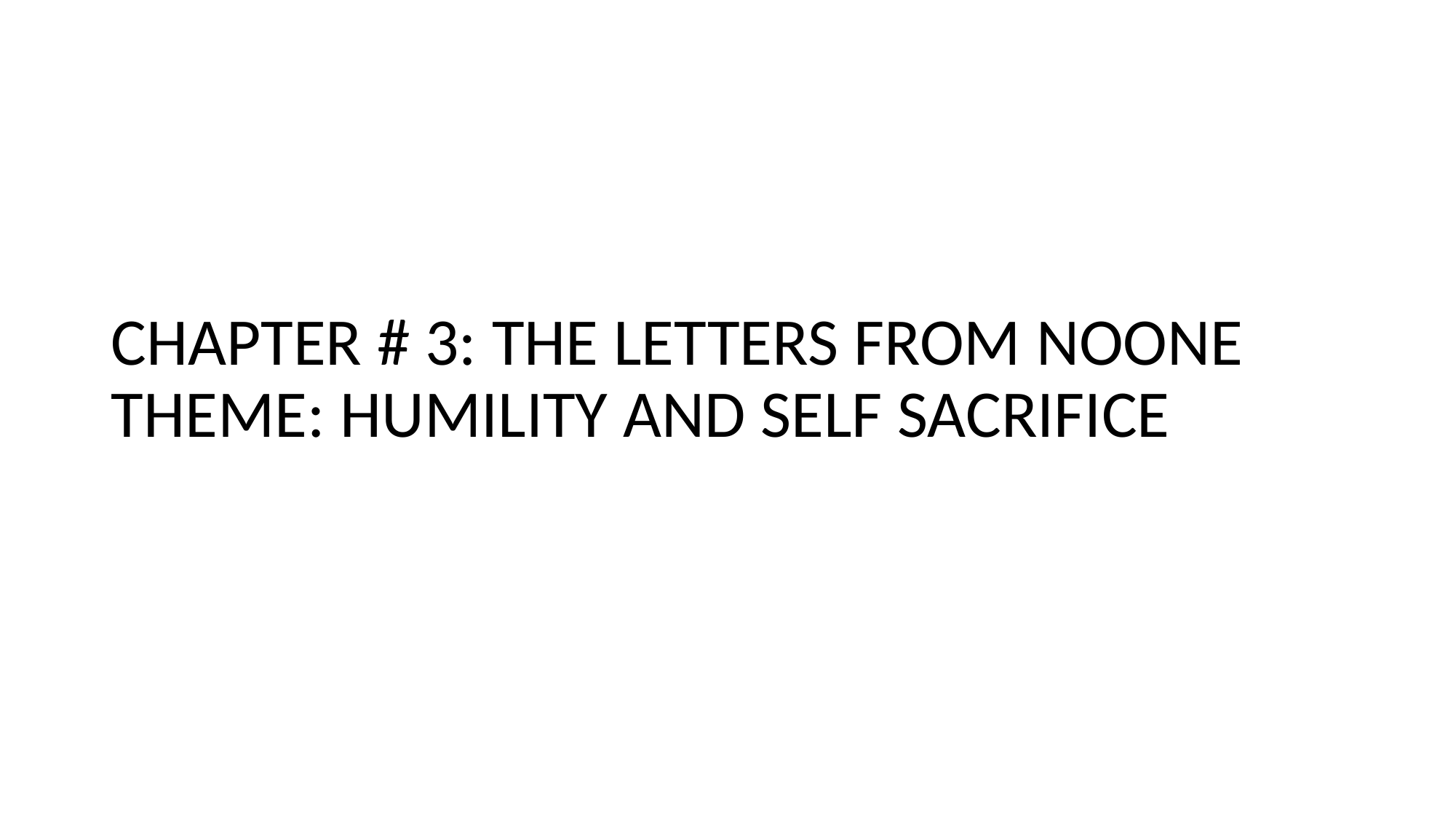

# CHAPTER # 3: THE LETTERS FROM NOONE THEME: HUMILITY AND SELF SACRIFICE